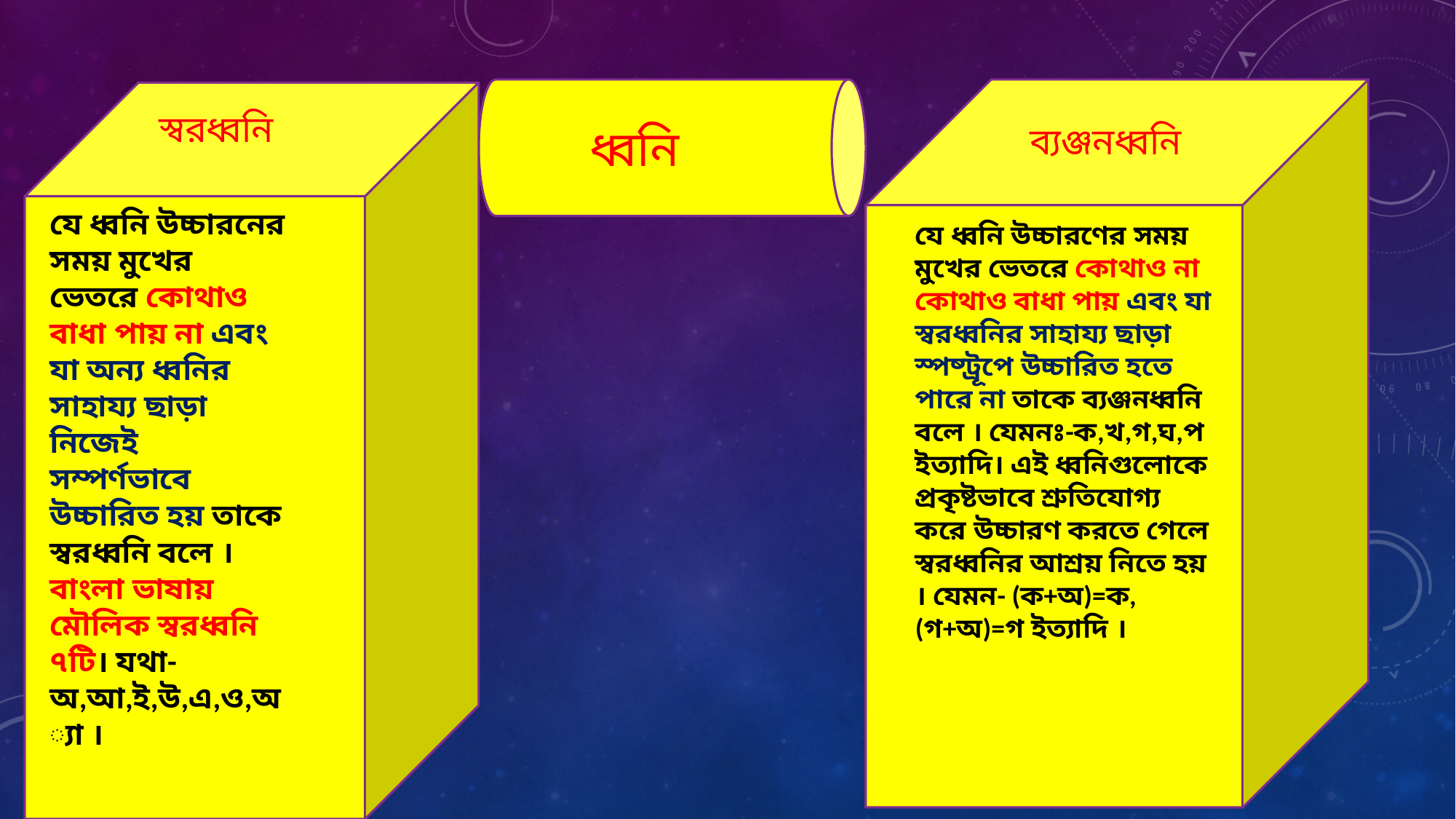

স্বরধ্বনি
ধ্বনি
ব্যঞ্জনধ্বনি
যে ধ্বনি উচ্চারনের সময় মুখের ভেতরে কোথাও বাধা পায় না এবং যা অন্য ধ্বনির সাহায্য ছাড়া নিজেই সম্পর্ণভাবে উচ্চারিত হয় তাকে স্বরধ্বনি বলে ।বাংলা ভাষায় মৌলিক স্বরধ্বনি ৭টি। যথা- অ,আ,ই,উ,এ,ও,অ্যা ।
যে ধ্বনি উচ্চারণের সময় মুখের ভেতরে কোথাও না কোথাও বাধা পায় এবং যা স্বরধ্বনির সাহায্য ছাড়া স্পষ্ট্রূপে উচ্চারিত হতে পারে না তাকে ব্যঞ্জনধ্বনি বলে । যেমনঃ-ক,খ,গ,ঘ,প ইত্যাদি। এই ধ্বনিগুলোকে প্রকৃষ্টভাবে শ্রুতিযোগ্য করে উচ্চারণ করতে গেলে স্বরধ্বনির আশ্রয় নিতে হয় । যেমন- (ক+অ)=ক,(গ+অ)=গ ইত্যাদি ।